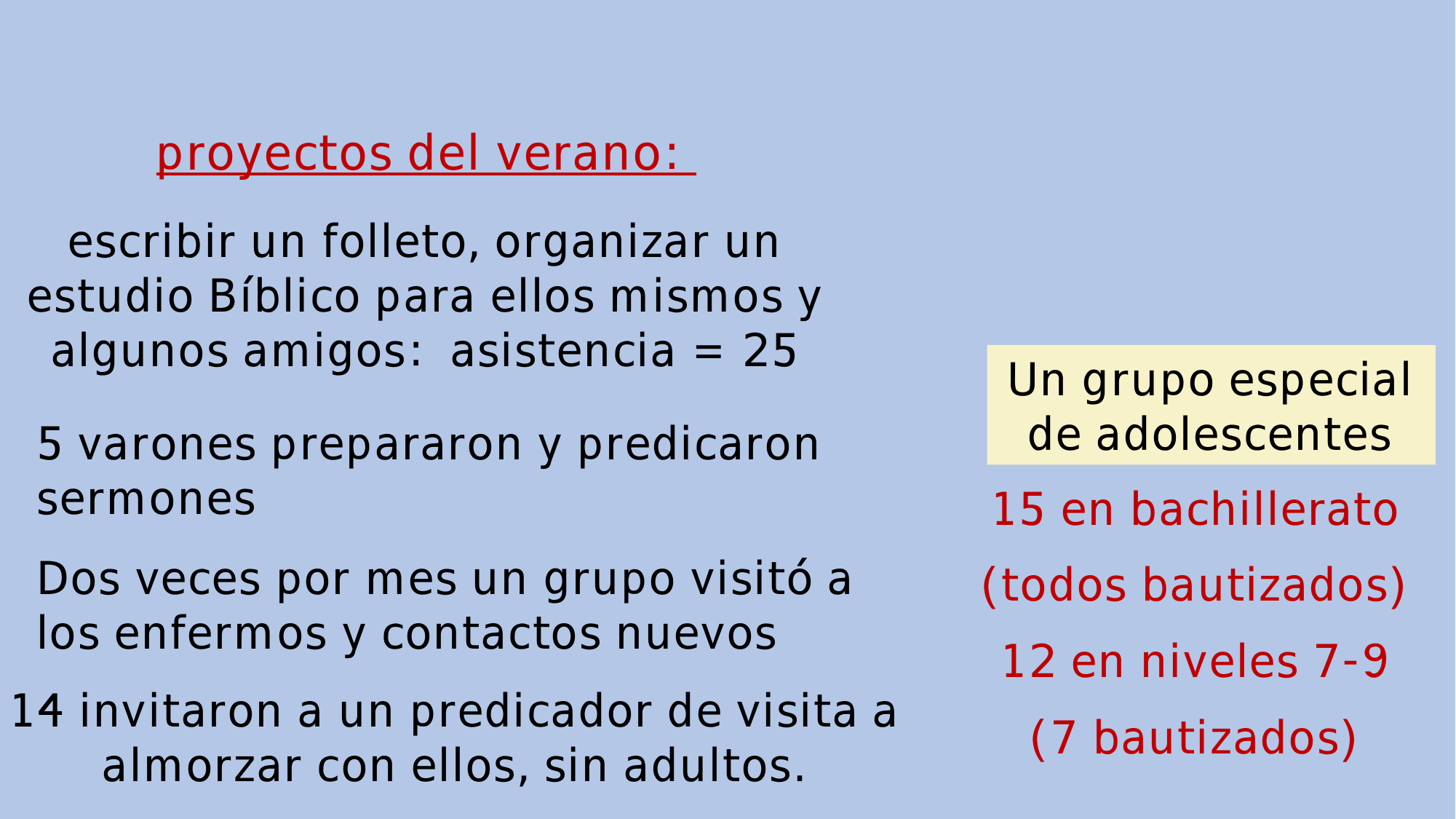

proyectos del verano:
escribir un folleto, organizar un estudio Bíblico para ellos mismos y algunos amigos:  asistencia = 25
Un grupo especial de adolescentes
5 varones prepararon y predicaron sermones
15 en bachillerato

(todos bautizados)

12 en niveles 7-9

(7 bautizados)
Dos veces por mes un grupo visitó a los enfermos y contactos nuevos
14 invitaron a un predicador de visita a almorzar con ellos, sin adultos.